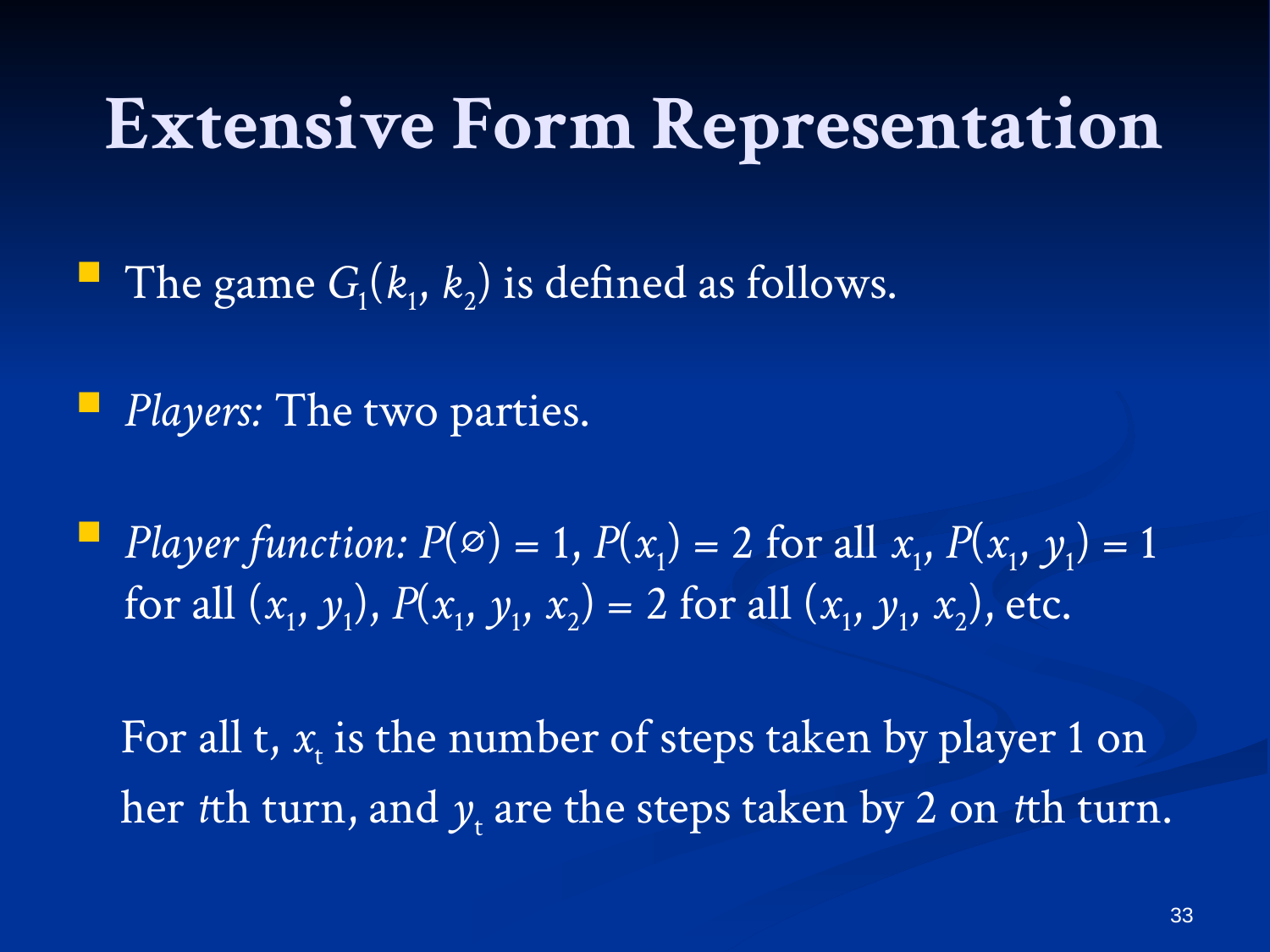

# Extensive Form Representation
The game G1(k1, k2) is defined as follows.

Players: The two parties.

Player function: P(∅) = 1, P(x1) = 2 for all x1, P(x1, y1) = 1 for all (x1, y1), P(x1, y1, x2) = 2 for all (x1, y1, x2), etc.

    For all t, xt is the number of steps taken by player 1 on
    her tth turn, and yt are the steps taken by 2 on tth turn.
33